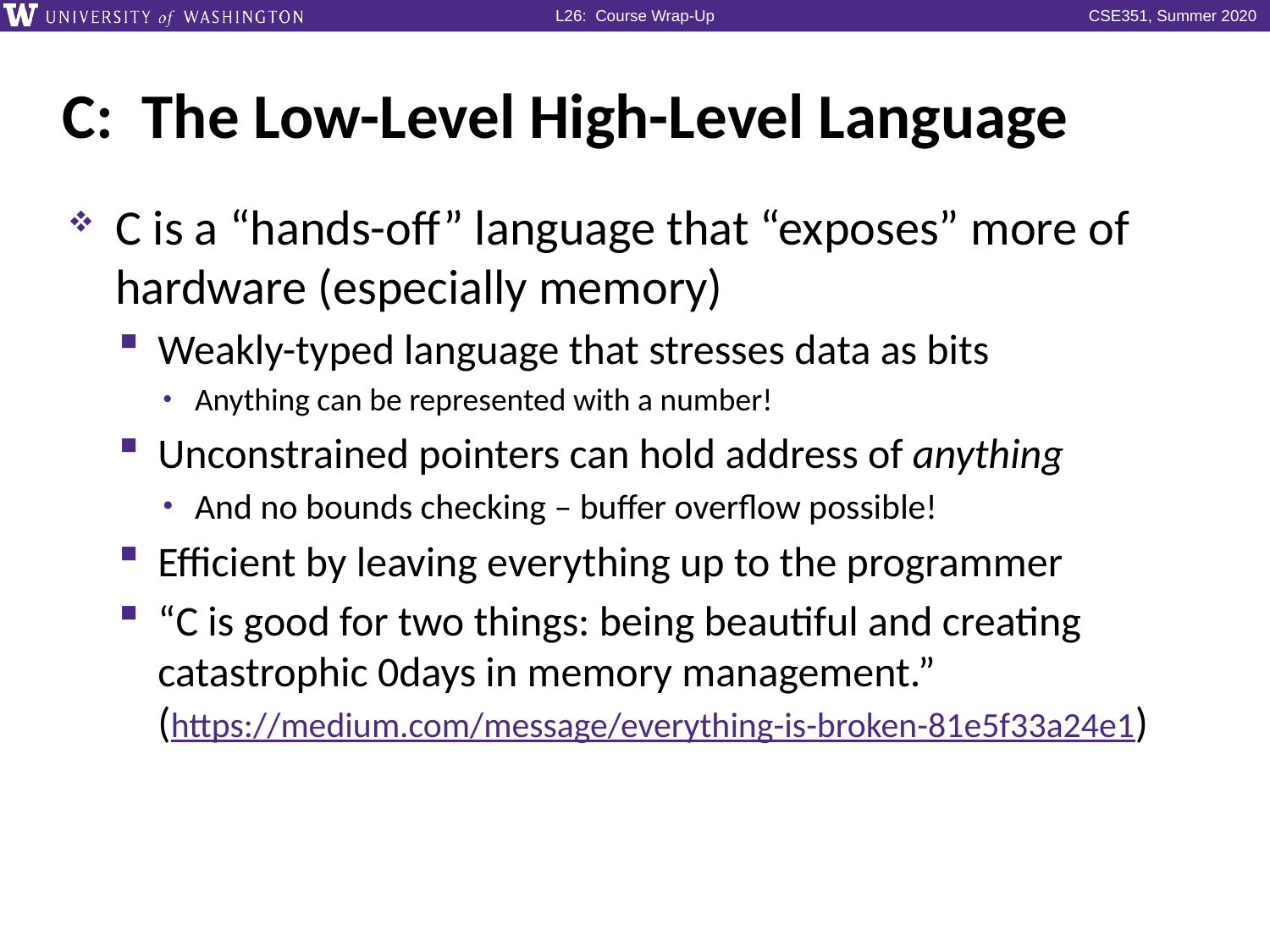

# C:  The Low-Level High-Level Language
C is a “hands-off” language that “exposes” more of hardware (especially memory)
Weakly-typed language that stresses data as bits
Anything can be represented with a number!
Unconstrained pointers can hold address of anything
And no bounds checking – buffer overflow possible!
Efficient by leaving everything up to the programmer
“C is good for two things: being beautiful and creating catastrophic 0days in memory management.”
(https://medium.com/message/everything-is-broken-81e5f33a24e1)